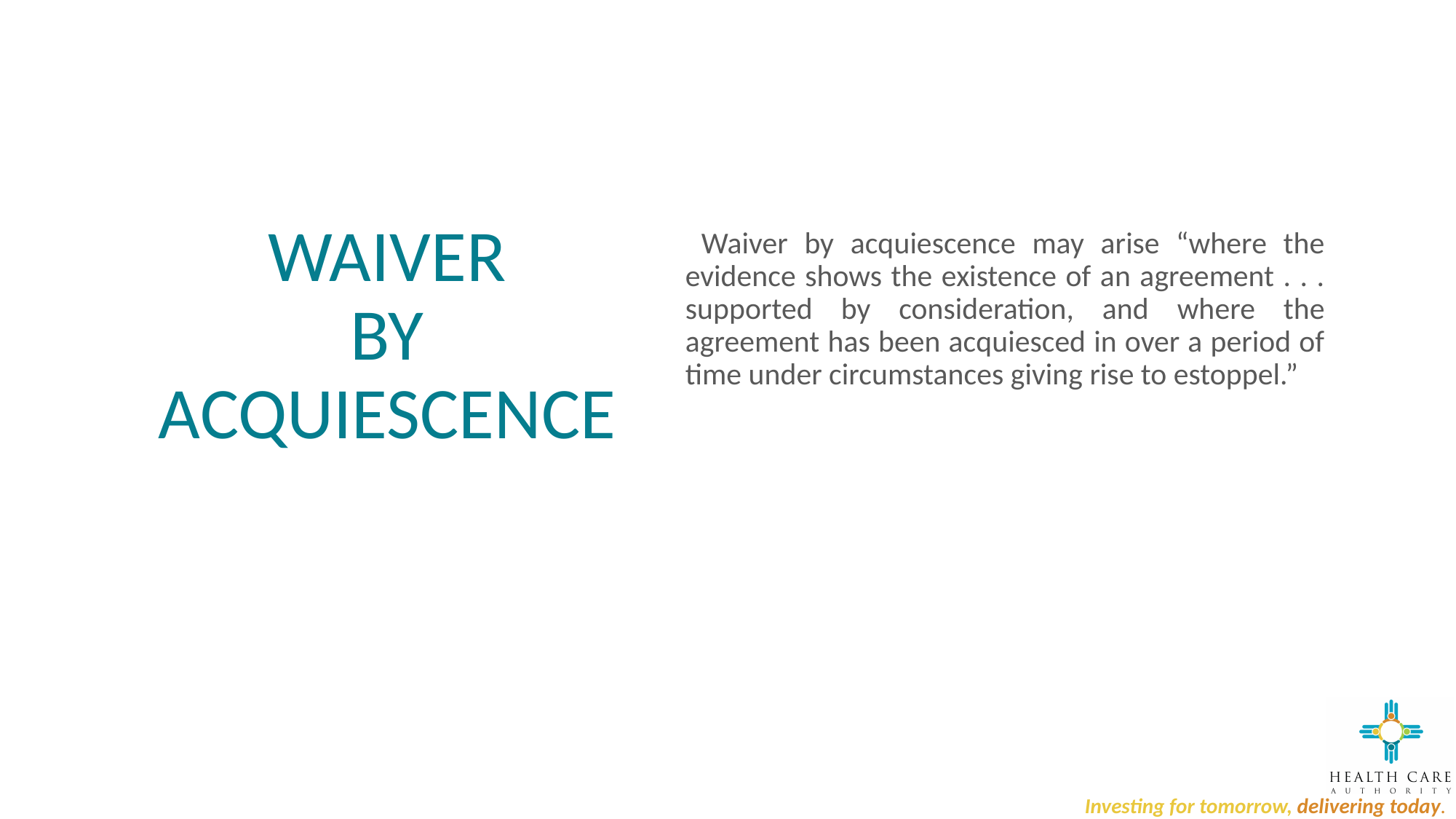

# WAIVER BY ACQUIESCENCE
 Waiver by acquiescence may arise “where the evidence shows the existence of an agreement . . . supported by consideration, and where the agreement has been acquiesced in over a period of time under circumstances giving rise to estoppel.”